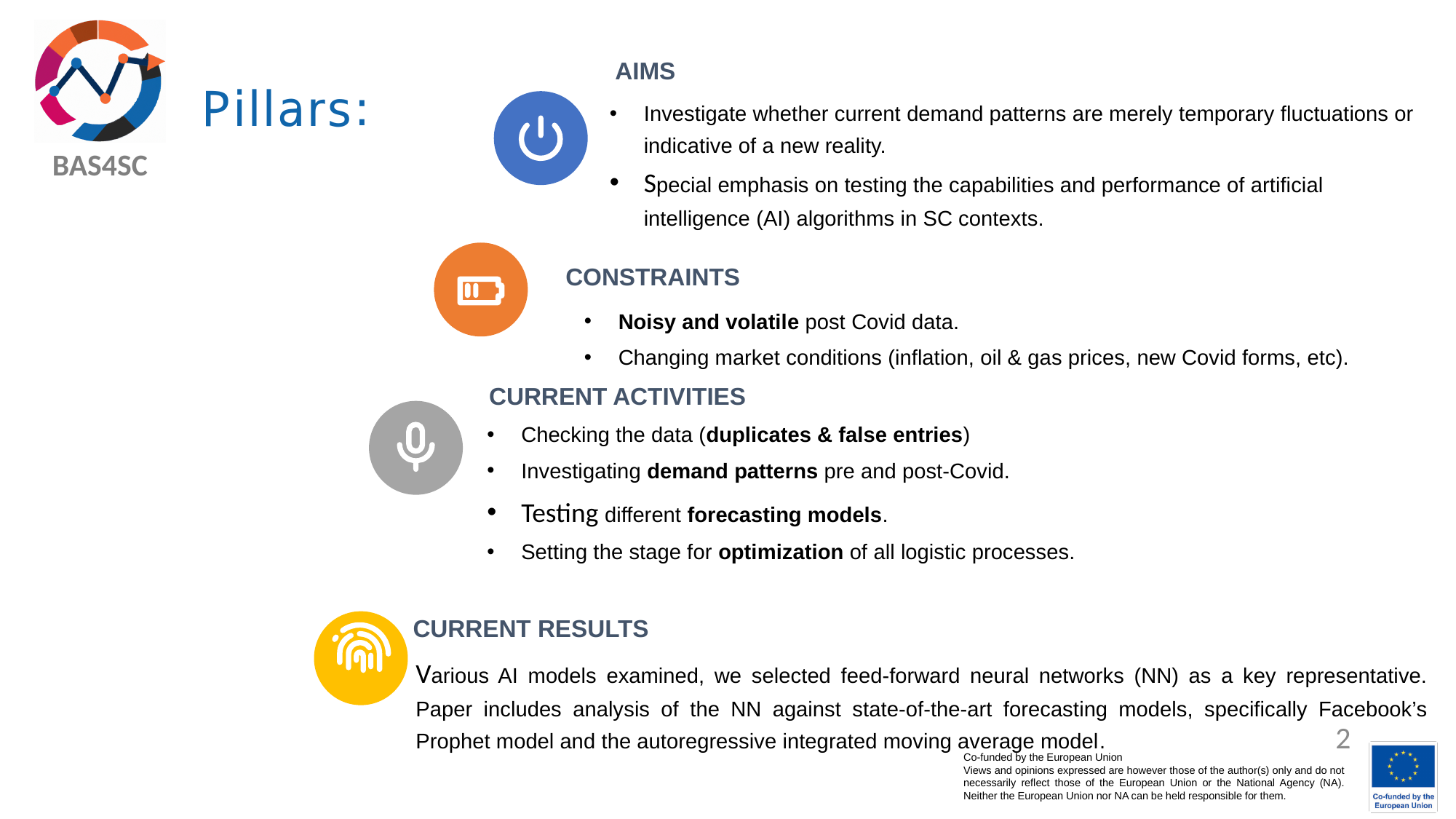

# Pillars:
AIMS
Investigate whether current demand patterns are merely temporary fluctuations or indicative of a new reality.
Special emphasis on testing the capabilities and performance of artificial intelligence (AI) algorithms in SC contexts.

CONSTRAINTS

Noisy and volatile post Covid data.
Changing market conditions (inflation, oil & gas prices, new Covid forms, etc).
CURRENT ACTIVITIES

Checking the data (duplicates & false entries)
Investigating demand patterns pre and post-Covid.
Testing different forecasting models.
Setting the stage for optimization of all logistic processes.

CURRENT RESULTS

Various AI models examined, we selected feed-forward neural networks (NN) as a key representative. Paper includes analysis of the NN against state-of-the-art forecasting models, specifically Facebook’s Prophet model and the autoregressive integrated moving average model.
2